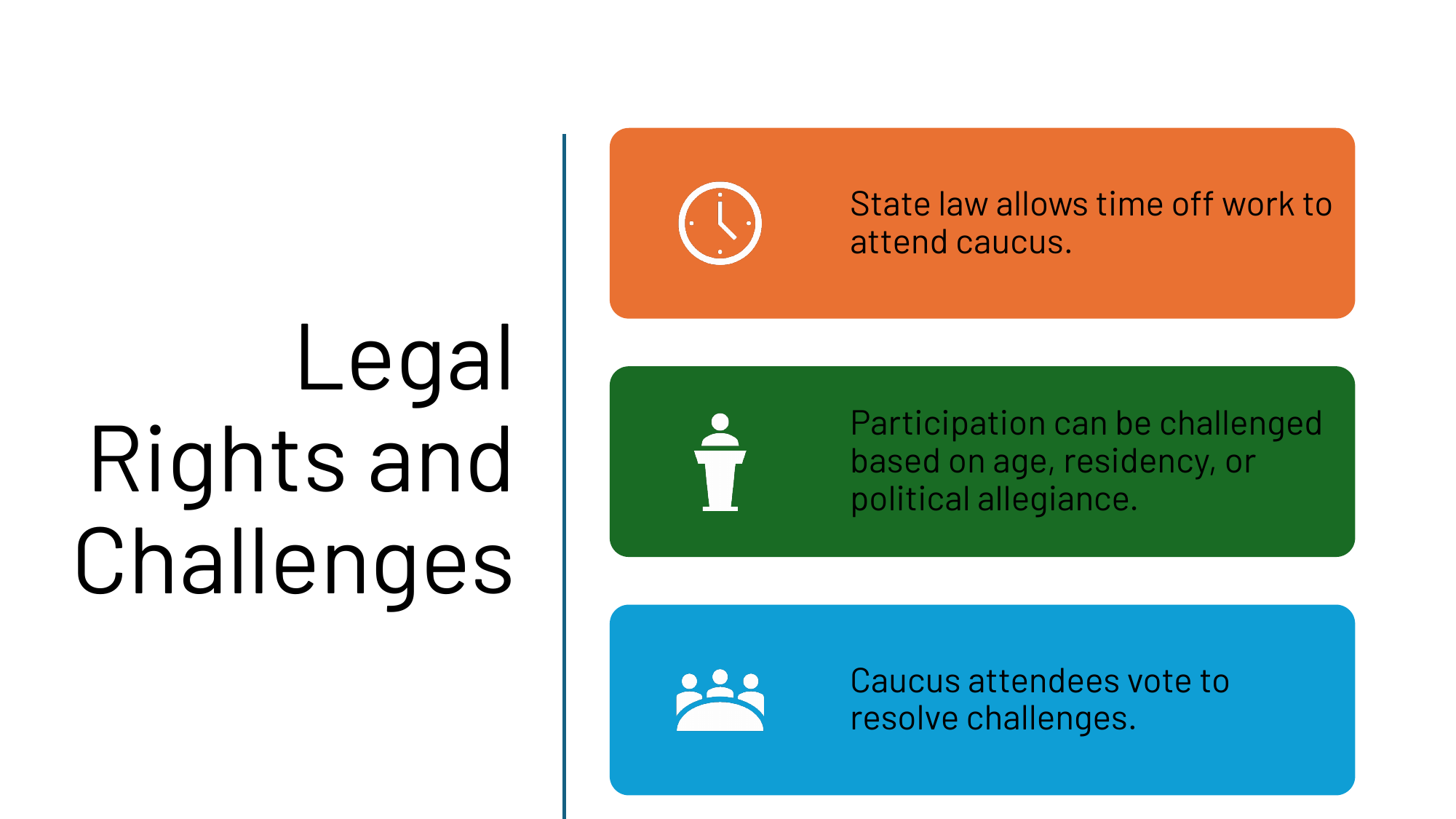

# Legal Rights and Challenges
State law allows time off work to attend caucus.
Participation can be challenged based on age, residency, or political allegiance.
Caucus attendees vote to resolve challenges.